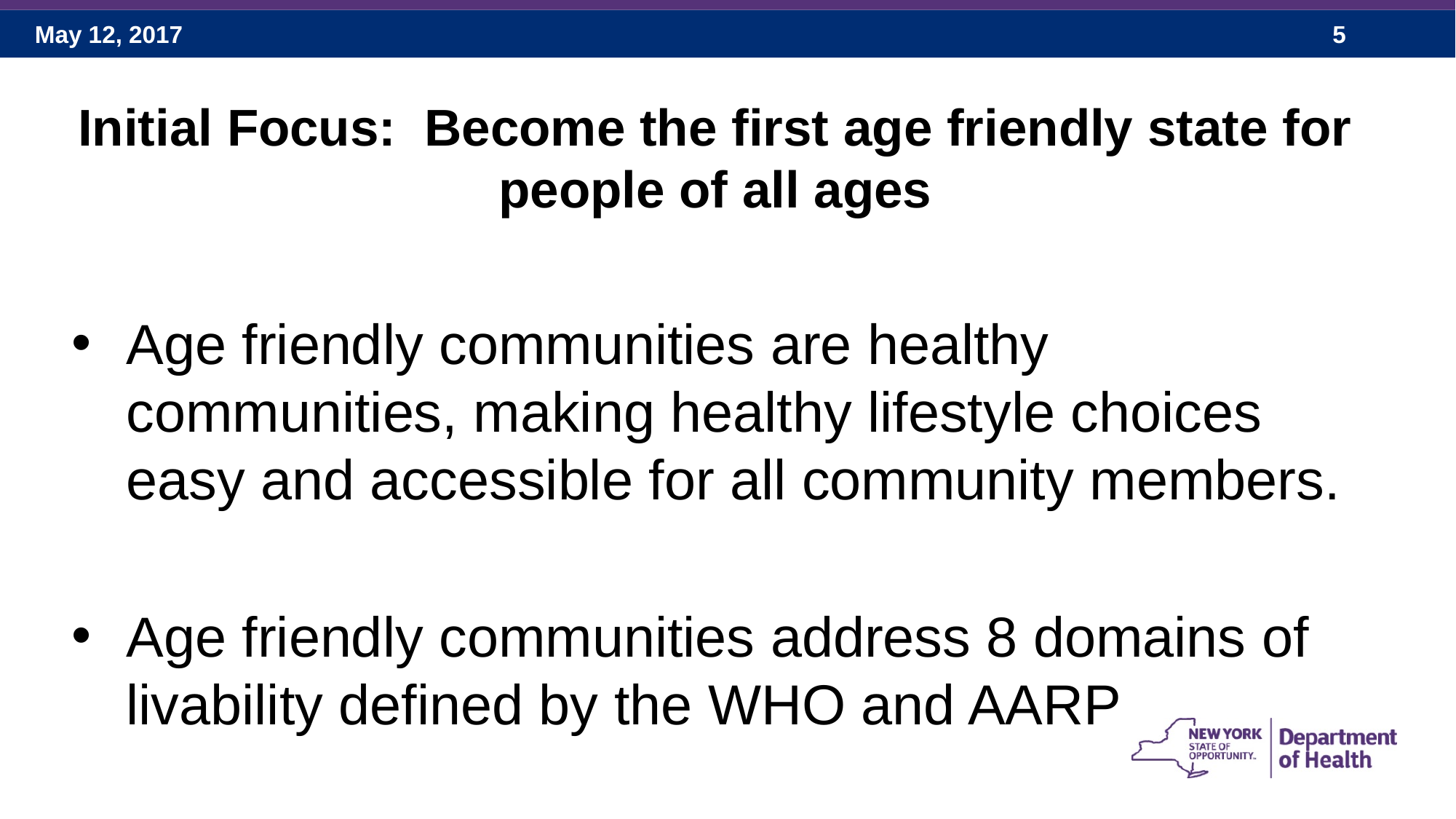

# Initial Focus:  Become the first age friendly state for people of all ages
Age friendly communities are healthy communities, making healthy lifestyle choices easy and accessible for all community members.

Age friendly communities address 8 domains of livability defined by the WHO and AARP

5